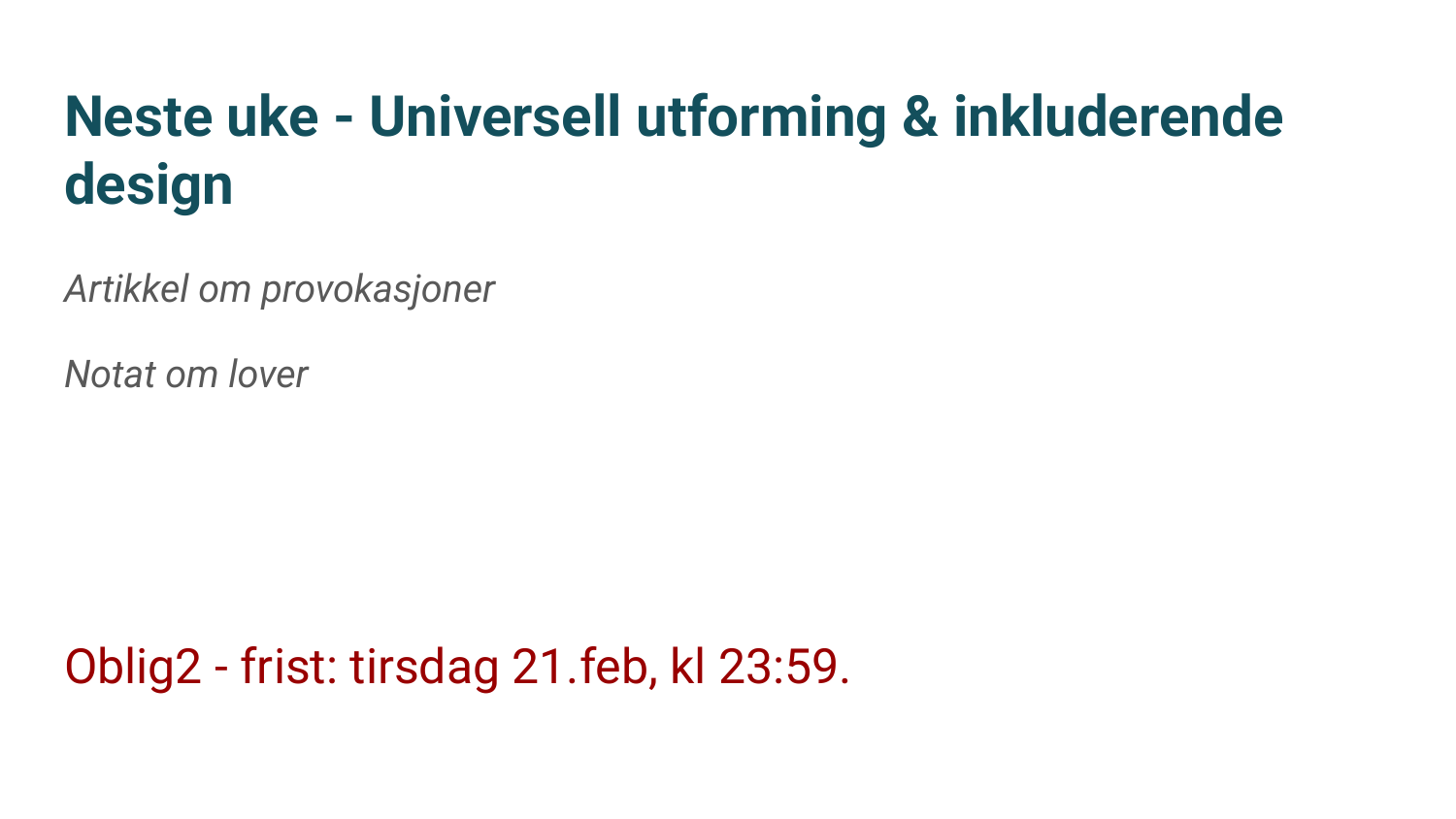

# Neste uke - Universell utforming & inkluderende design
Artikkel om provokasjoner
Notat om lover

Oblig2 - frist: tirsdag 21.feb, kl 23:59.